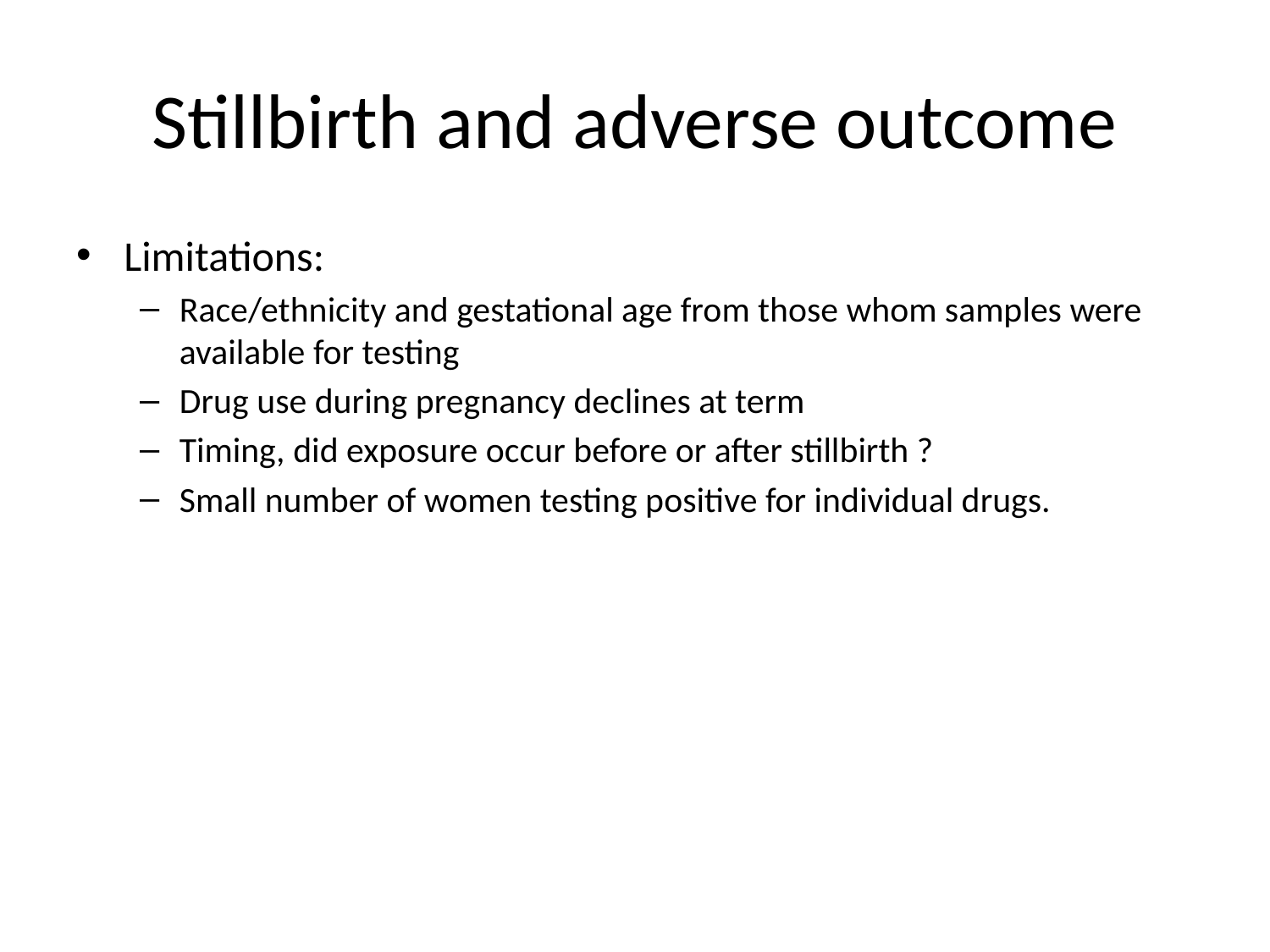

# Stillbirth and adverse outcome
Limitations:
Race/ethnicity and gestational age from those whom samples were available for testing
Drug use during pregnancy declines at term
Timing, did exposure occur before or after stillbirth ?
Small number of women testing positive for individual drugs.